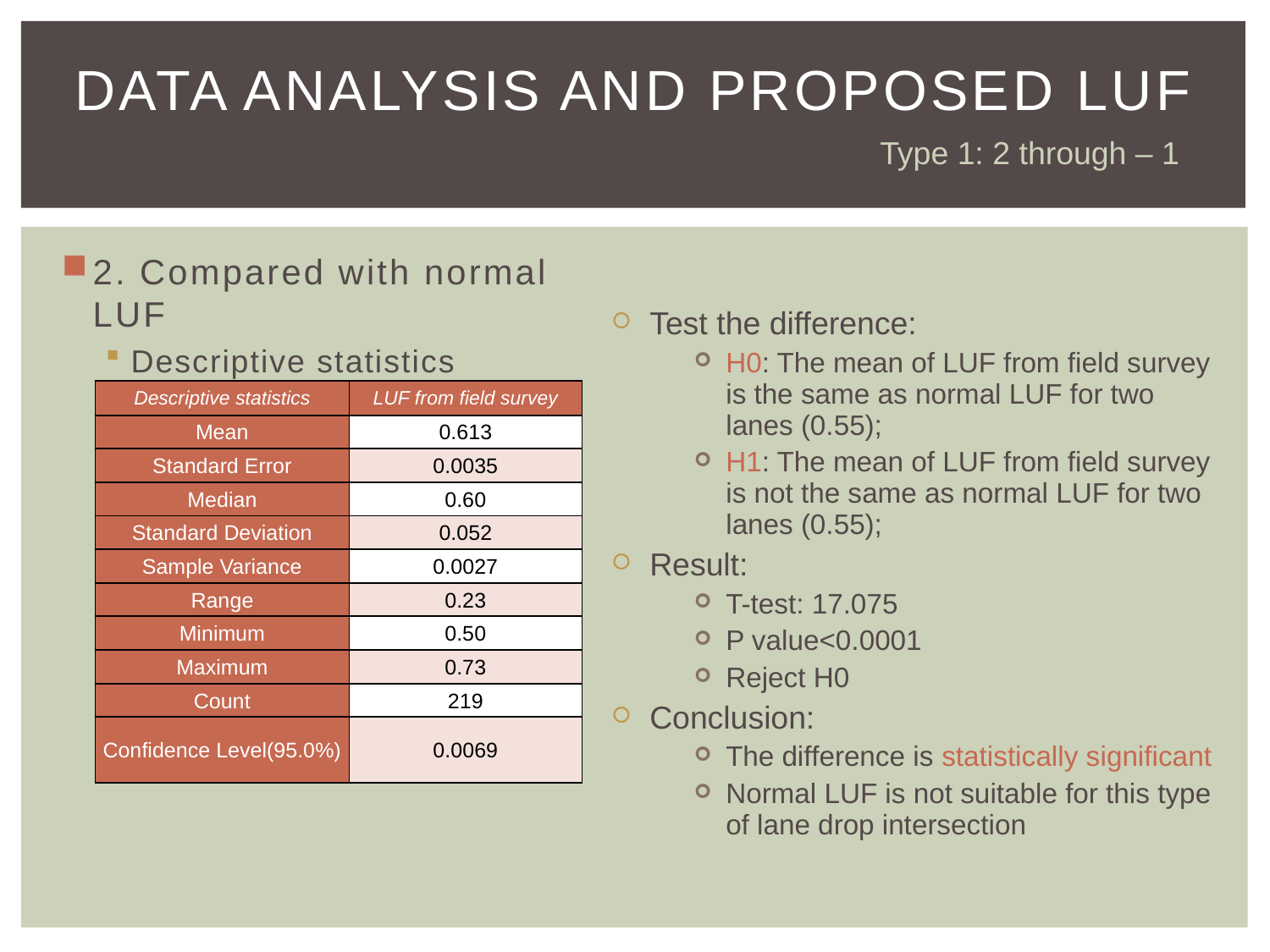

# Data analysis and proposed LUF
Type 1: 2 through – 1
2. Compared with normal LUF
Descriptive statistics

Test the difference:
H0: The mean of LUF from field survey is the same as normal LUF for two lanes (0.55);
H1: The mean of LUF from field survey is not the same as normal LUF for two lanes (0.55);
Result:
T-test: 17.075
P value<0.0001
Reject H0
Conclusion:
The difference is statistically significant
Normal LUF is not suitable for this type of lane drop intersection

| Descriptive statistics | LUF from field survey |
| --- | --- |
| Mean | 0.613 |
| Standard Error | 0.0035 |
| Median | 0.60 |
| Standard Deviation | 0.052 |
| Sample Variance | 0.0027 |
| Range | 0.23 |
| Minimum | 0.50 |
| Maximum | 0.73 |
| Count | 219 |
| Confidence Level(95.0%) | 0.0069 |